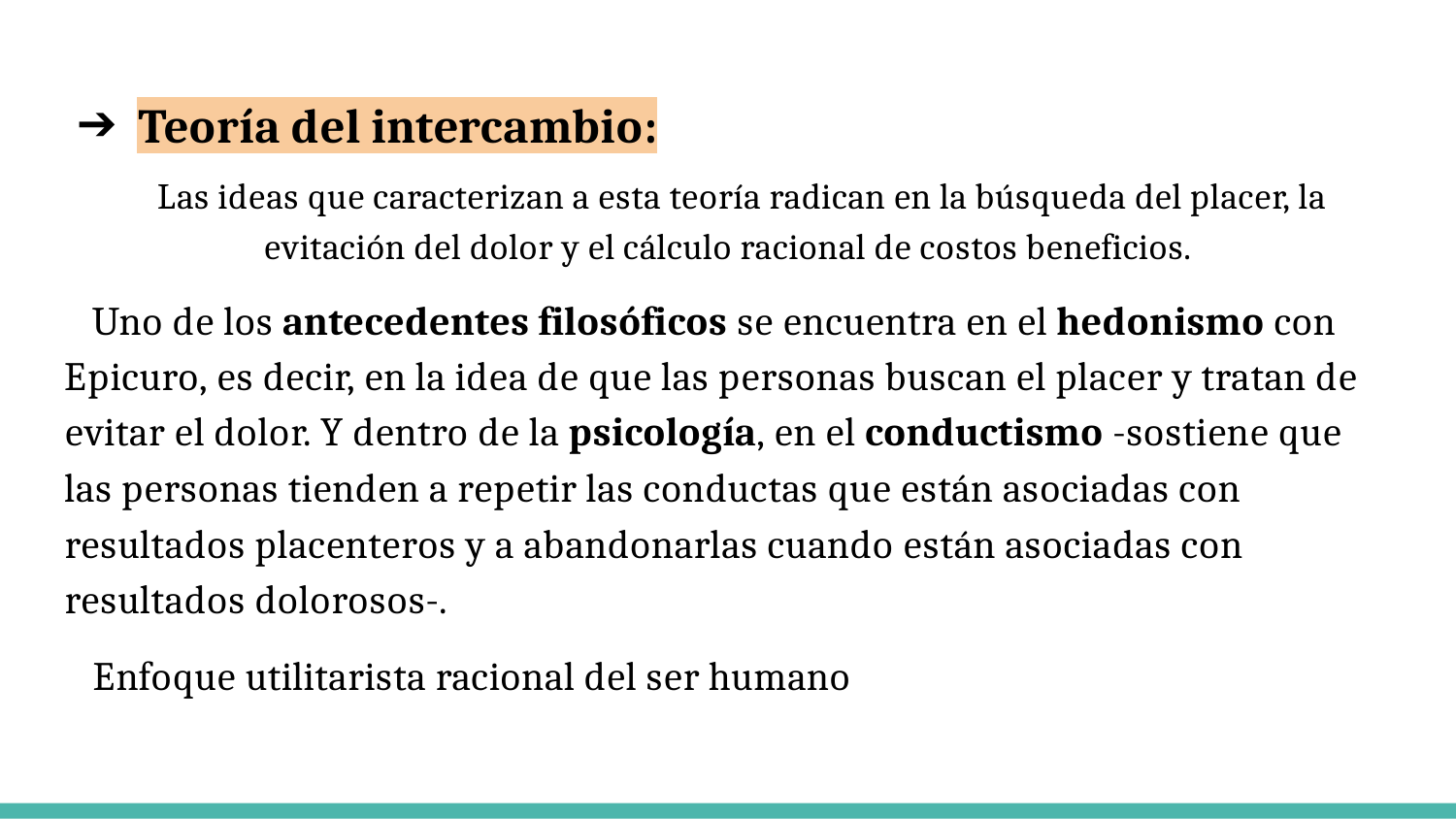

# Teoría del intercambio:
Las ideas que caracterizan a esta teoría radican en la búsqueda del placer, la evitación del dolor y el cálculo racional de costos beneficios.
Uno de los antecedentes filosóficos se encuentra en el hedonismo con Epicuro, es decir, en la idea de que las personas buscan el placer y tratan de evitar el dolor. Y dentro de la psicología, en el conductismo -sostiene que las personas tienden a repetir las conductas que están asociadas con resultados placenteros y a abandonarlas cuando están asociadas con resultados dolorosos-.
Enfoque utilitarista racional del ser humano